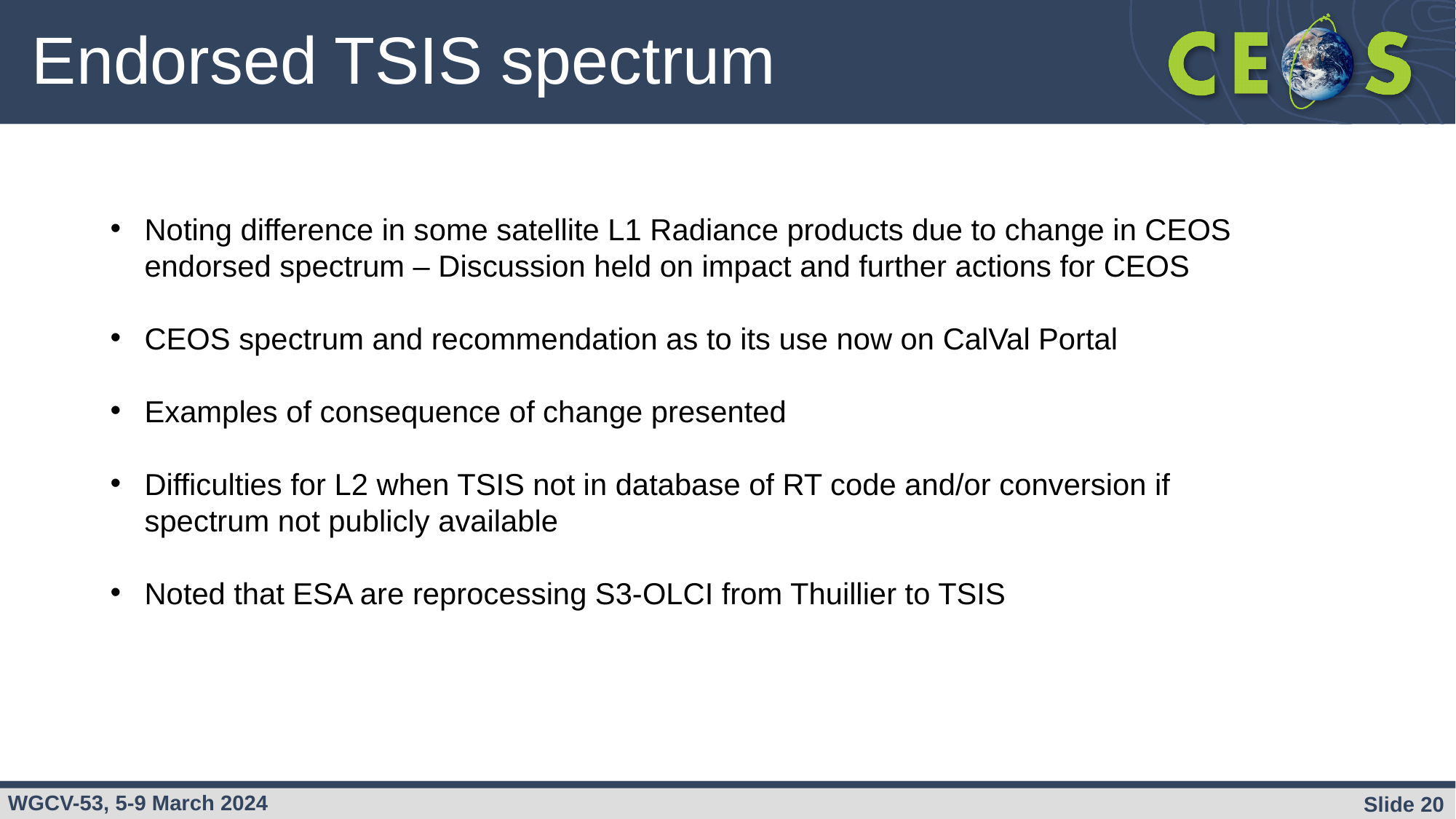

# Endorsed TSIS spectrum
Noting difference in some satellite L1 Radiance products due to change in CEOS endorsed spectrum – Discussion held on impact and further actions for CEOS

CEOS spectrum and recommendation as to its use now on CalVal Portal

Examples of consequence of change presented

Difficulties for L2 when TSIS not in database of RT code and/or conversion if spectrum not publicly available

Noted that ESA are reprocessing S3-OLCI from Thuillier to TSIS